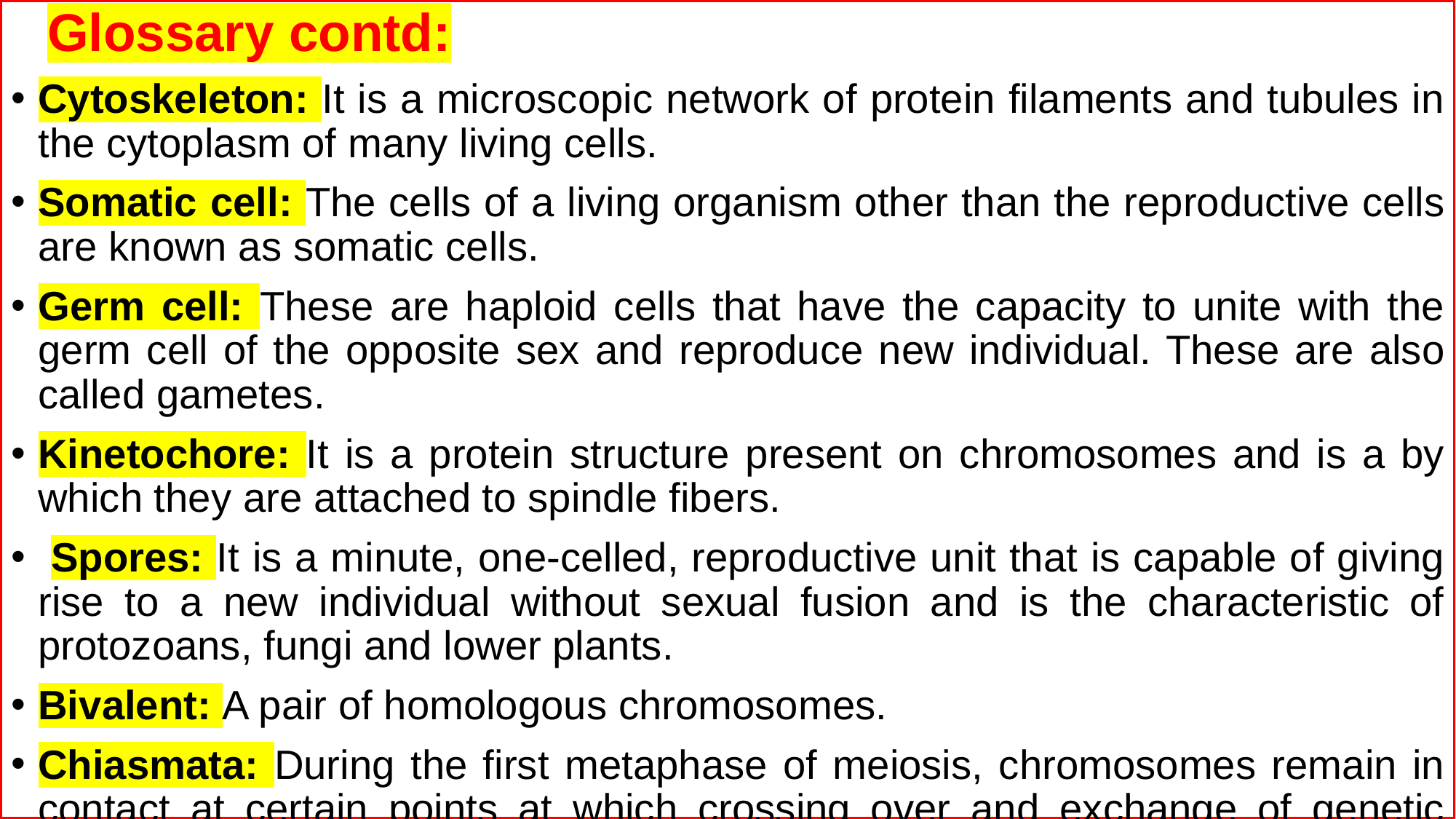

Glossary contd:
Cytoskeleton: It is a microscopic network of protein filaments and tubules in the cytoplasm of many living cells.
Somatic cell: The cells of a living organism other than the reproductive cells are known as somatic cells.
Germ cell: These are haploid cells that have the capacity to unite with the germ cell of the opposite sex and reproduce new individual. These are also called gametes.
Kinetochore: It is a protein structure present on chromosomes and is a by which they are attached to spindle fibers.
 Spores: It is a minute, one-celled, reproductive unit that is capable of giving rise to a new individual without sexual fusion and is the characteristic of protozoans, fungi and lower plants.
Bivalent: A pair of homologous chromosomes.
Chiasmata: During the first metaphase of meiosis, chromosomes remain in contact at certain points at which crossing over and exchange of genetic material occur between the strands. These points are called chiasmata.